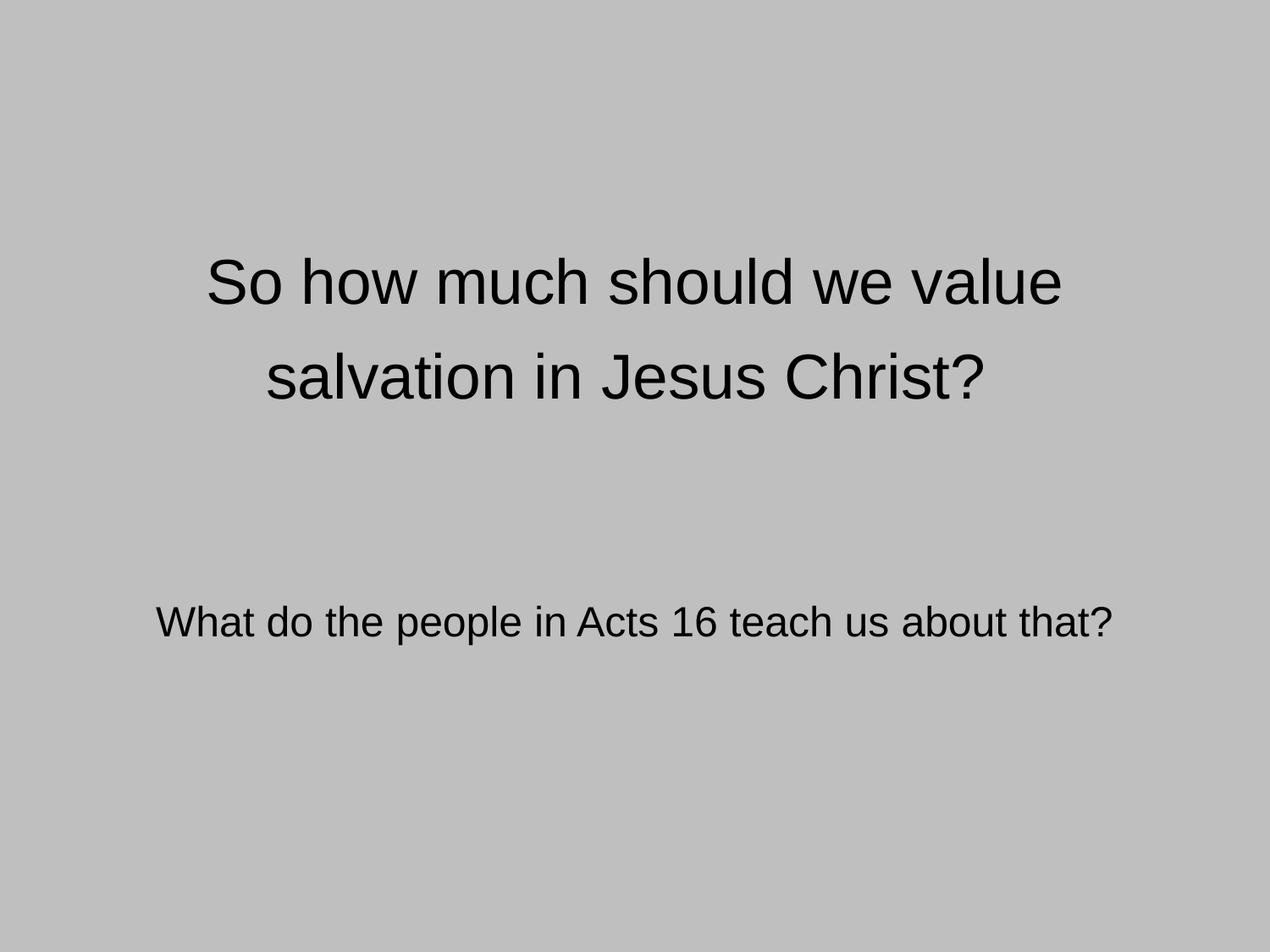

# So how much should we value salvation in Jesus Christ?
What do the people in Acts 16 teach us about that?